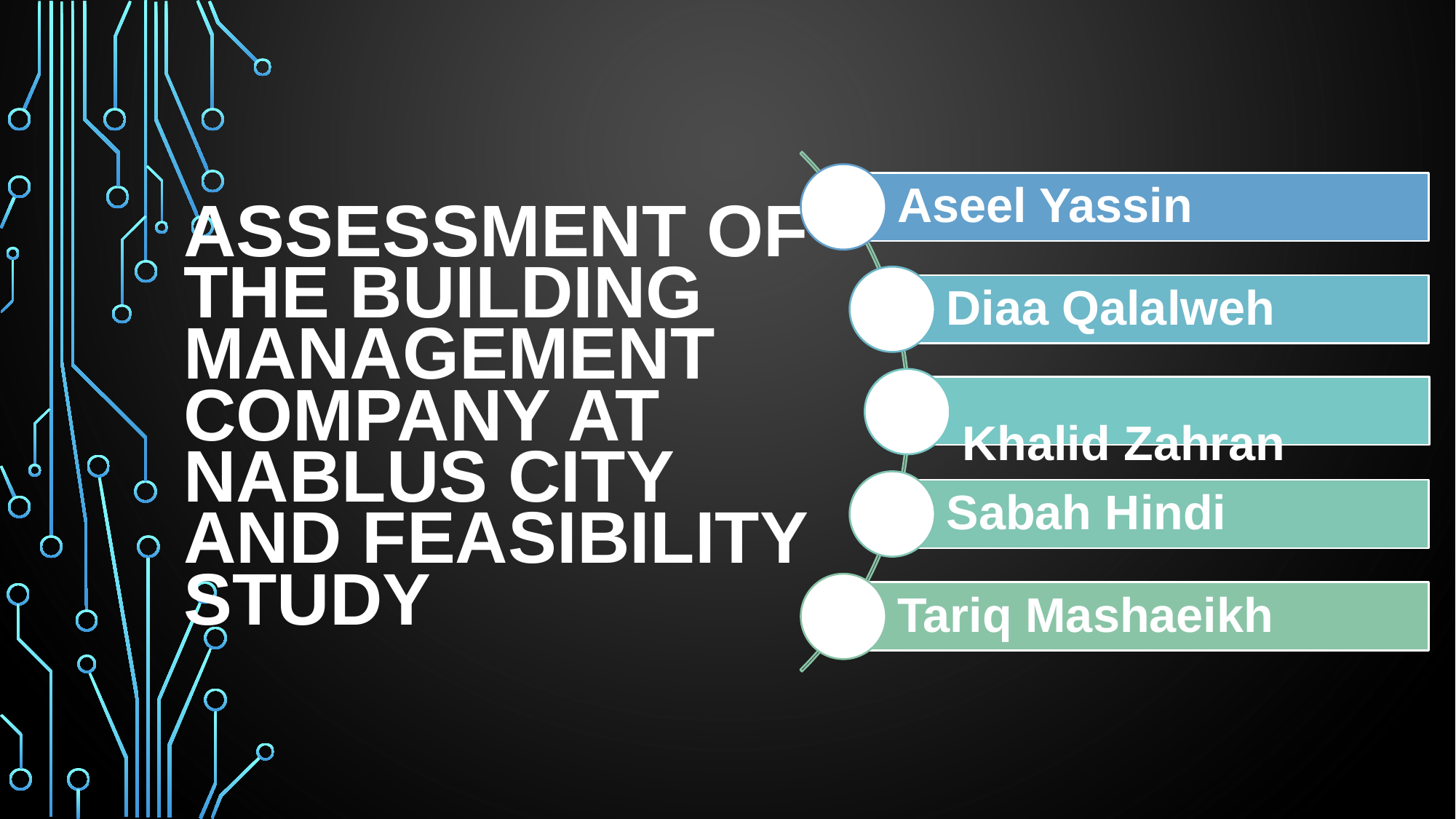

Aseel Yassin
Diaa Qalalweh
Khalid Zahran

Sabah Hindi
Tariq Mashaeikh
# Assessment of the Building Management company at Nablus City and Feasibility Study